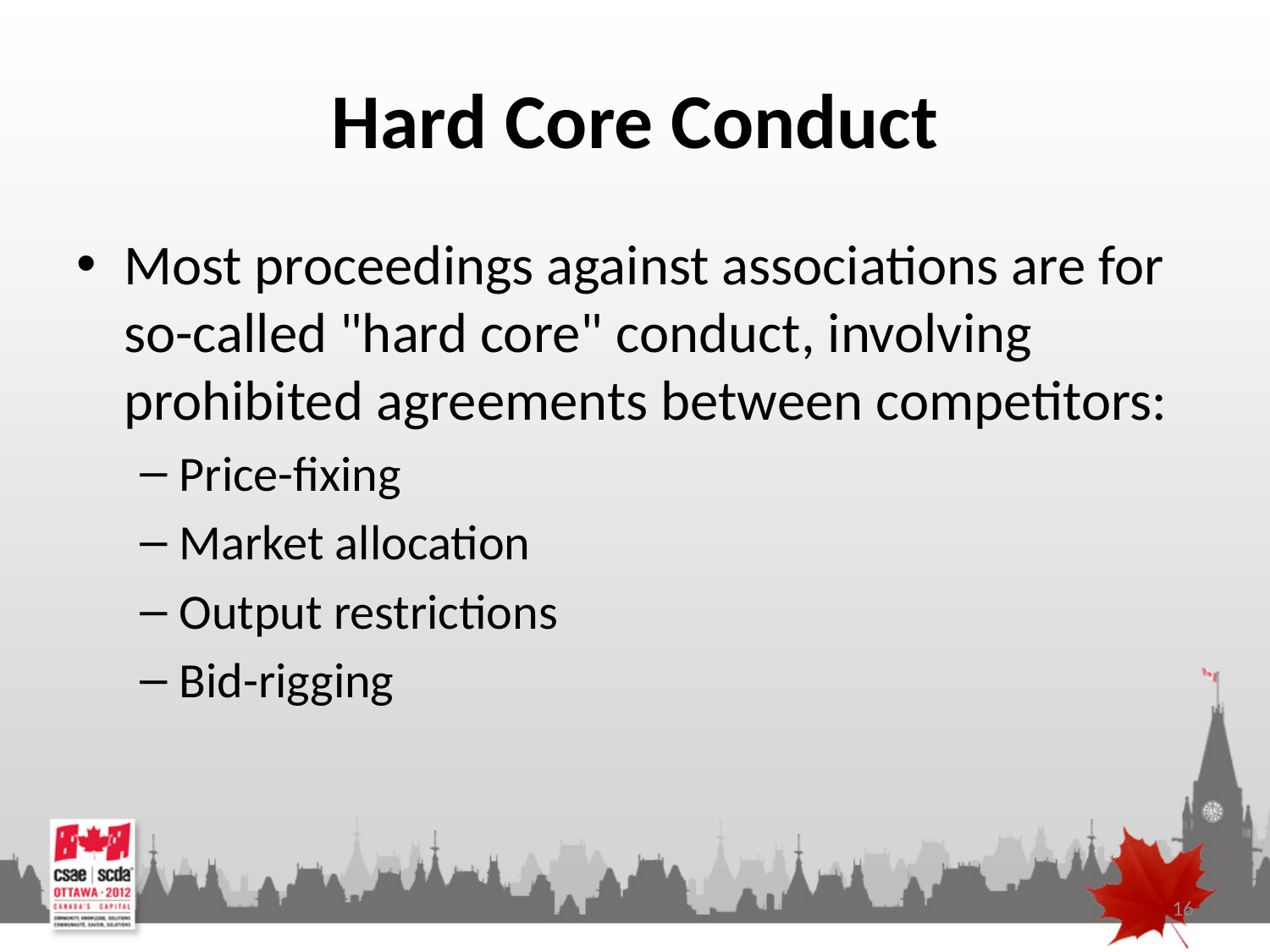

# Hard Core Conduct
Most proceedings against associations are for so-called "hard core" conduct, involving prohibited agreements between competitors:
Price-fixing
Market allocation
Output restrictions
Bid-rigging
16